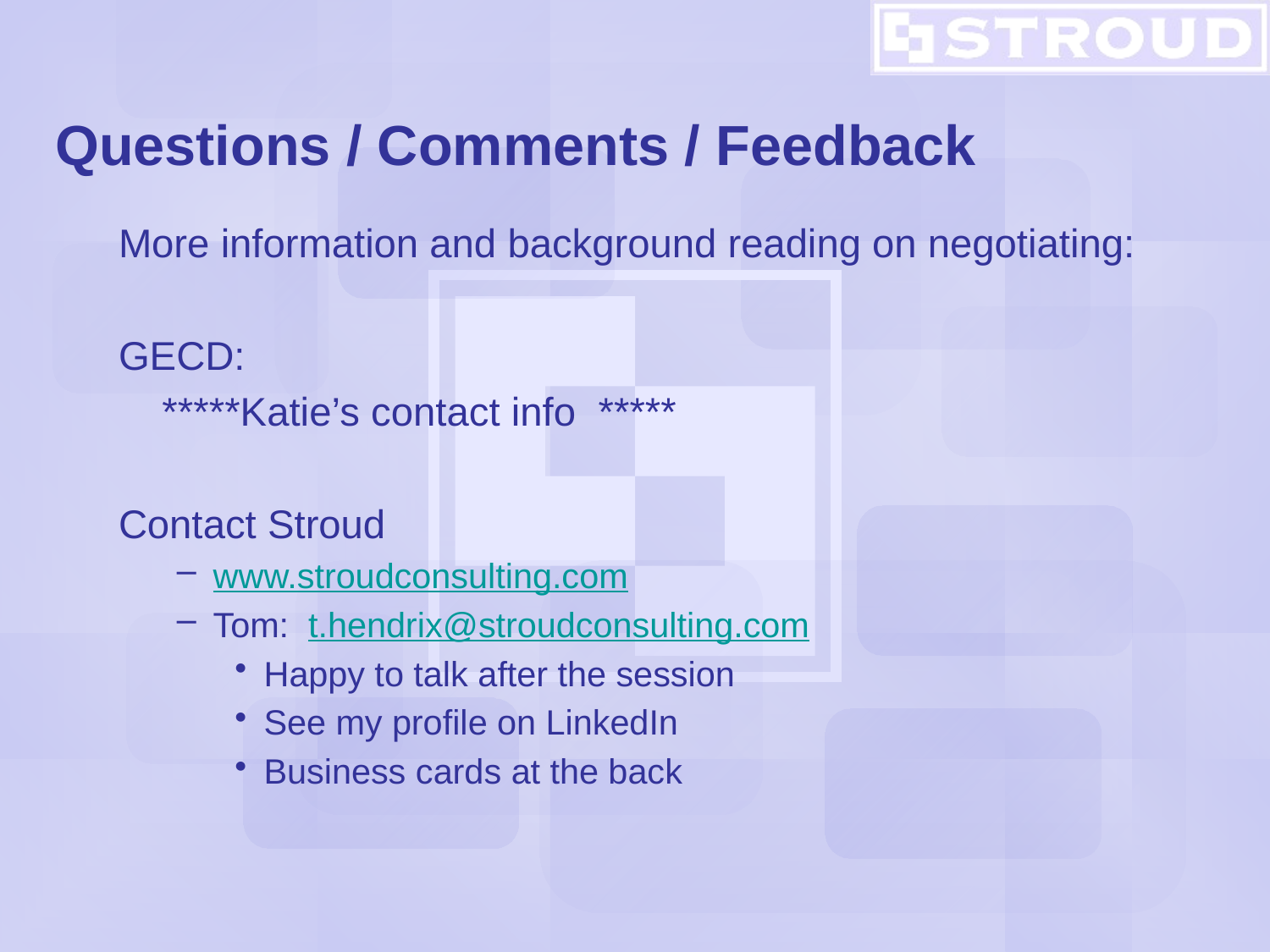

# Questions / Comments / Feedback
More information and background reading on negotiating:

GECD:
	*****Katie’s contact info  *****

Contact Stroud
www.stroudconsulting.com
Tom:  t.hendrix@stroudconsulting.com
Happy to talk after the session
See my profile on LinkedIn
Business cards at the back